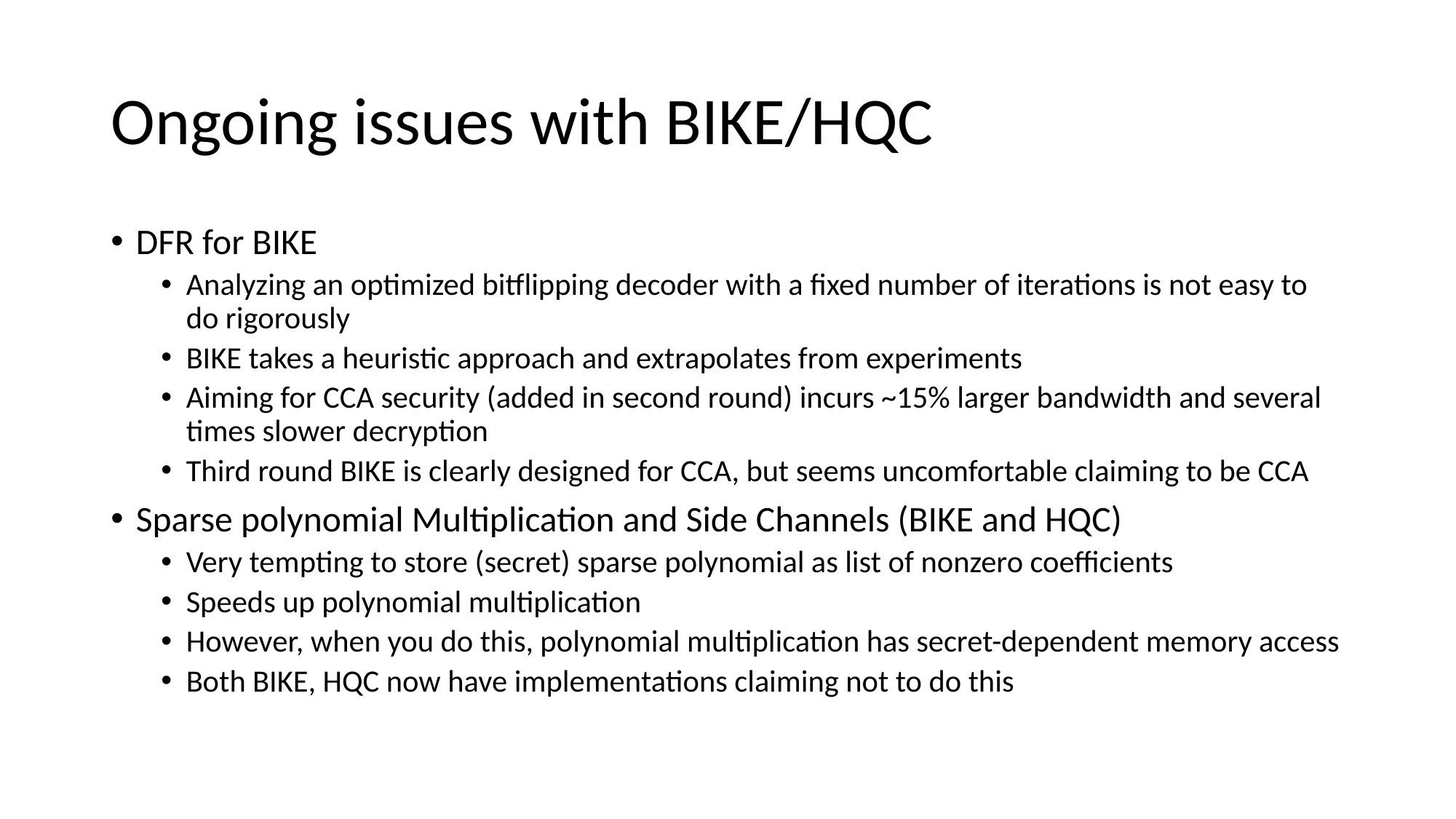

# Ongoing issues with BIKE/HQC
DFR for BIKE
Analyzing an optimized bitflipping decoder with a fixed number of iterations is not easy to do rigorously
BIKE takes a heuristic approach and extrapolates from experiments
Aiming for CCA security (added in second round) incurs ~15% larger bandwidth and several times slower decryption
Third round BIKE is clearly designed for CCA, but seems uncomfortable claiming to be CCA
Sparse polynomial Multiplication and Side Channels (BIKE and HQC)
Very tempting to store (secret) sparse polynomial as list of nonzero coefficients
Speeds up polynomial multiplication
However, when you do this, polynomial multiplication has secret-dependent memory access
Both BIKE, HQC now have implementations claiming not to do this